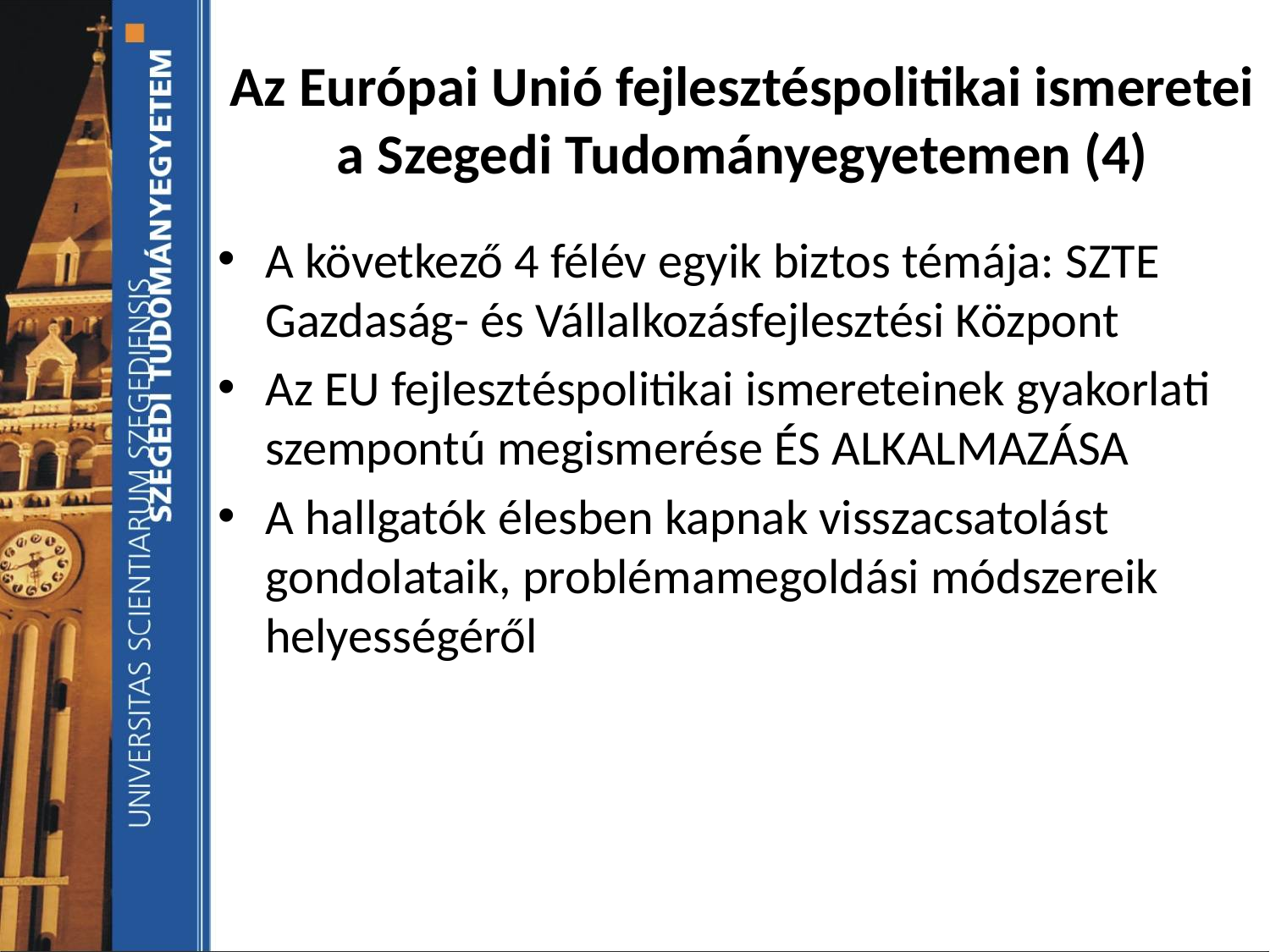

# Az Európai Unió fejlesztéspolitikai ismeretei a Szegedi Tudományegyetemen (4)
A következő 4 félév egyik biztos témája: SZTE Gazdaság- és Vállalkozásfejlesztési Központ
Az EU fejlesztéspolitikai ismereteinek gyakorlati szempontú megismerése ÉS ALKALMAZÁSA
A hallgatók élesben kapnak visszacsatolást gondolataik, problémamegoldási módszereik  helyességéről